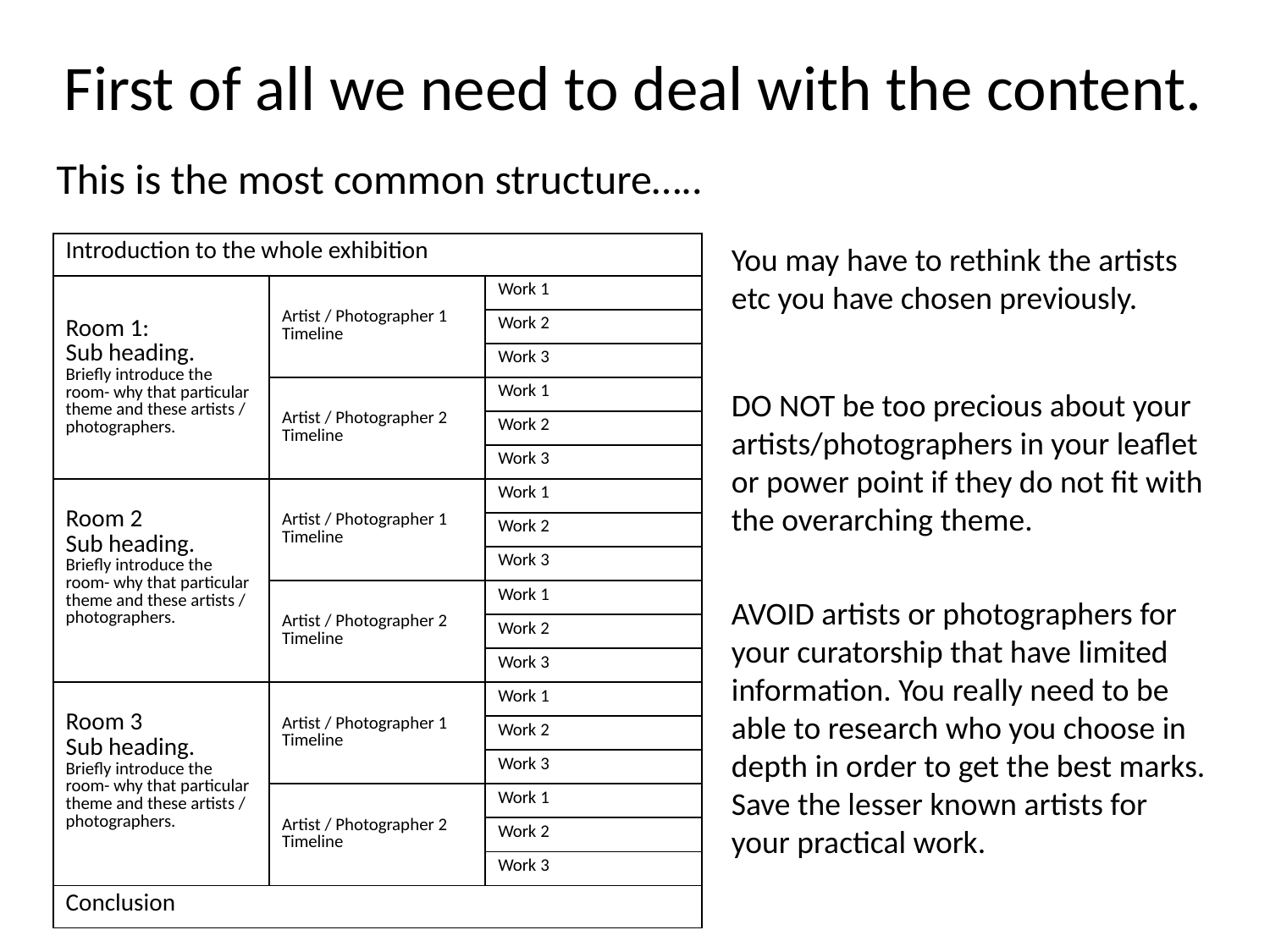

First of all we need to deal with the content.
This is the most common structure…..
| Introduction to the whole exhibition |  |  |
| --- | --- | --- |
| Room 1: Sub heading. Briefly introduce the room- why that particular theme and these artists / photographers. | Artist / Photographer 1 Timeline | Work 1 |
|  |  | Work 2 |
|  |  | Work 3 |
|  | Artist / Photographer 2 Timeline | Work 1 |
|  |  | Work 2 |
|  |  | Work 3 |
| Room 2 Sub heading. Briefly introduce the room- why that particular theme and these artists / photographers. | Artist / Photographer 1 Timeline | Work 1 |
|  |  | Work 2 |
|  |  | Work 3 |
|  | Artist / Photographer 2 Timeline | Work 1 |
|  |  | Work 2 |
|  |  | Work 3 |
| Room 3 Sub heading. Briefly introduce the room- why that particular theme and these artists / photographers. | Artist / Photographer 1 Timeline | Work 1 |
|  |  | Work 2 |
|  |  | Work 3 |
|  | Artist / Photographer 2 Timeline | Work 1 |
|  |  | Work 2 |
|  |  | Work 3 |
| Conclusion |  |  |
You may have to rethink the artists etc you have chosen previously.
DO NOT be too precious about your artists/photographers in your leaflet or power point if they do not fit with the overarching theme.
AVOID artists or photographers for your curatorship that have limited information. You really need to be able to research who you choose in depth in order to get the best marks. Save the lesser known artists for your practical work.